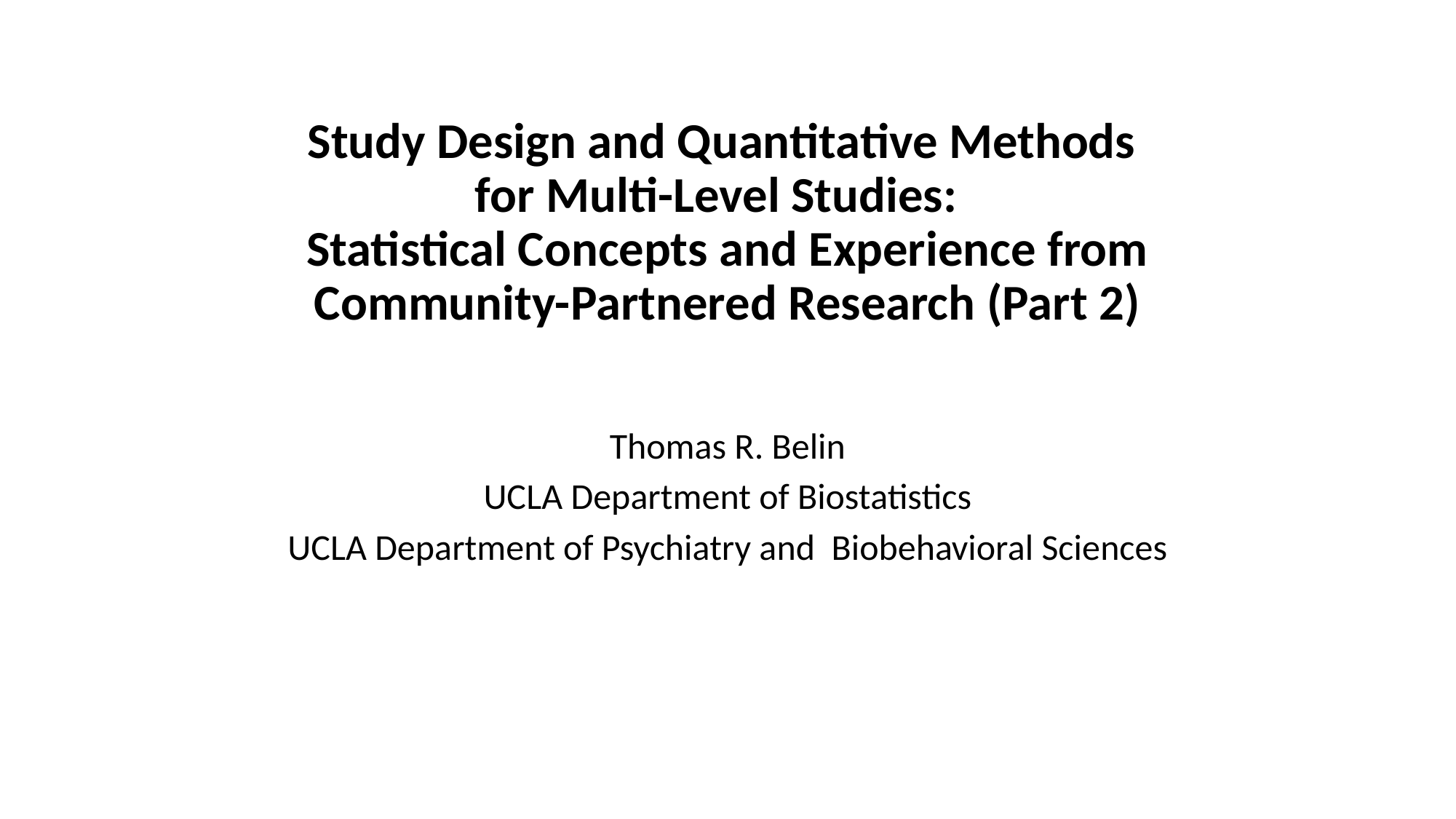

# Study Design and Quantitative Methods  for Multi-Level Studies: Statistical Concepts and Experience from Community-Partnered Research (Part 2)

Thomas R. Belin
UCLA Department of Biostatistics
UCLA Department of Psychiatry and  Biobehavioral Sciences